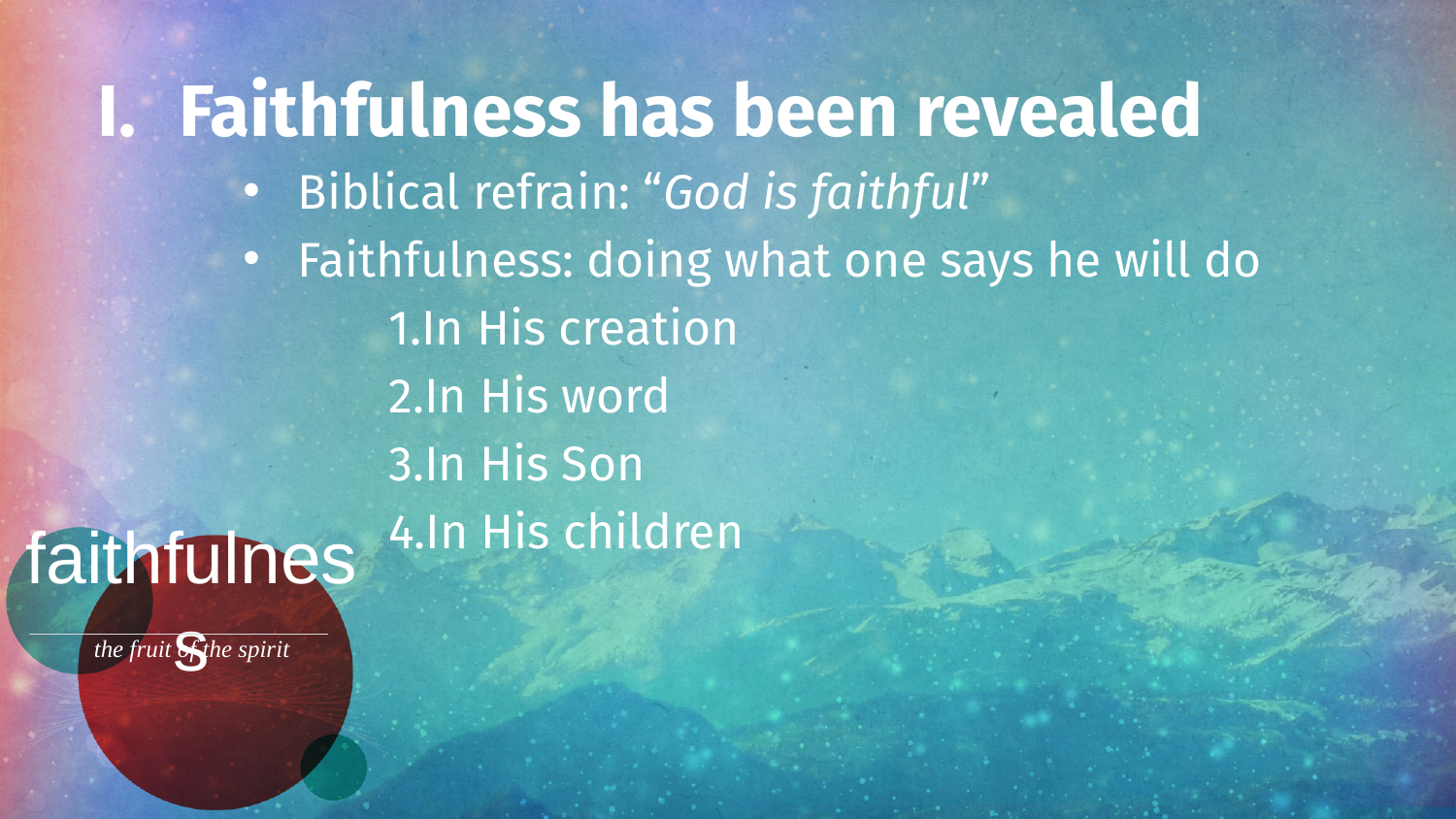

Faithfulness has been revealed
Biblical refrain: “God is faithful”
Faithfulness: doing what one says he will do
In His creation
In His word
In His Son
In His children
faithfulness
the fruit of the spirit